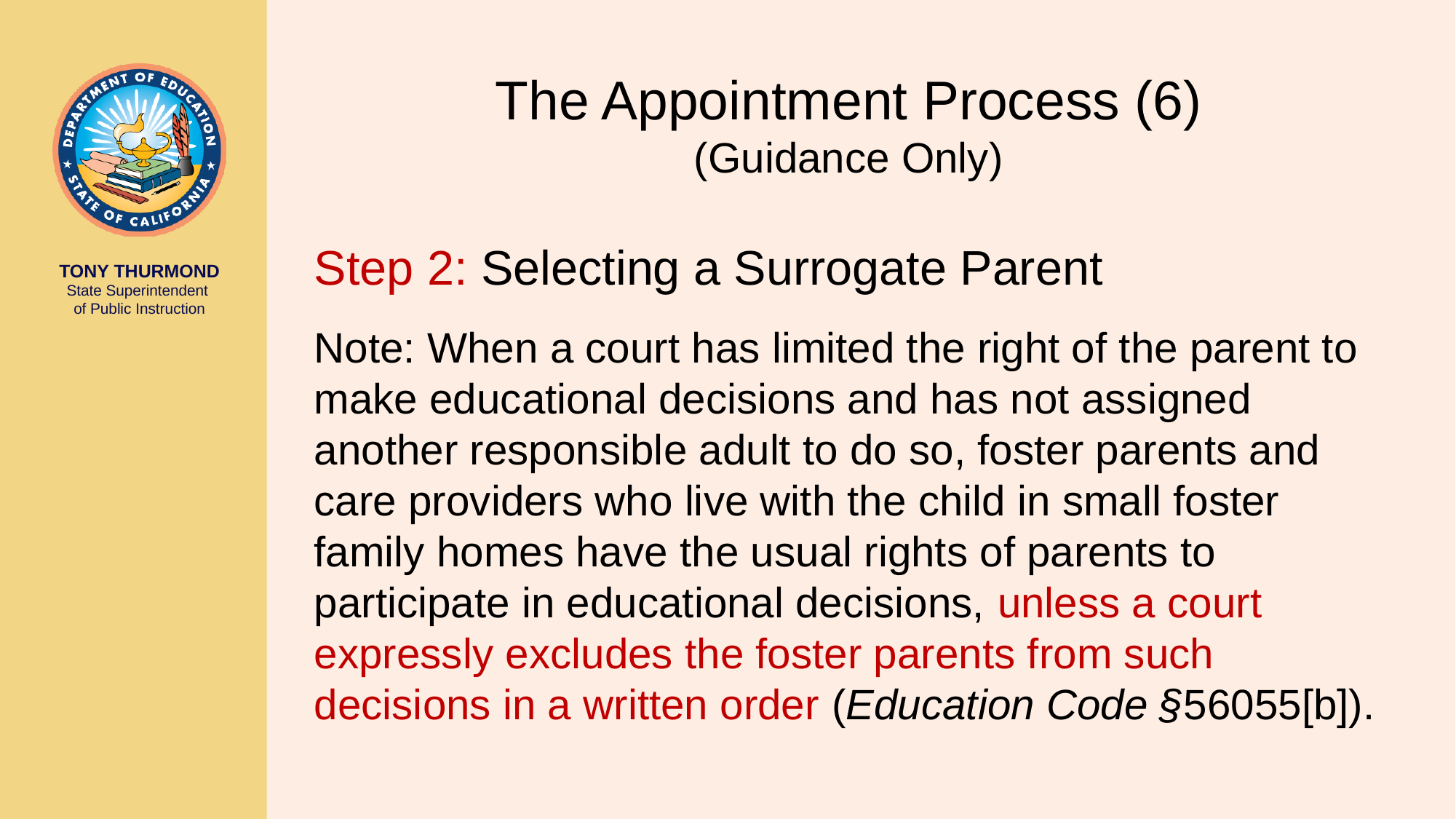

# The Appointment Process (6) (Guidance Only)
Step 2: Selecting a Surrogate Parent

Note: When a court has limited the right of the parent to make educational decisions and has not assigned another responsible adult to do so, foster parents and care providers who live with the child in small foster family homes have the usual rights of parents to participate in educational decisions, unless a court expressly excludes the foster parents from such decisions in a written order (Education Code §56055[b]).